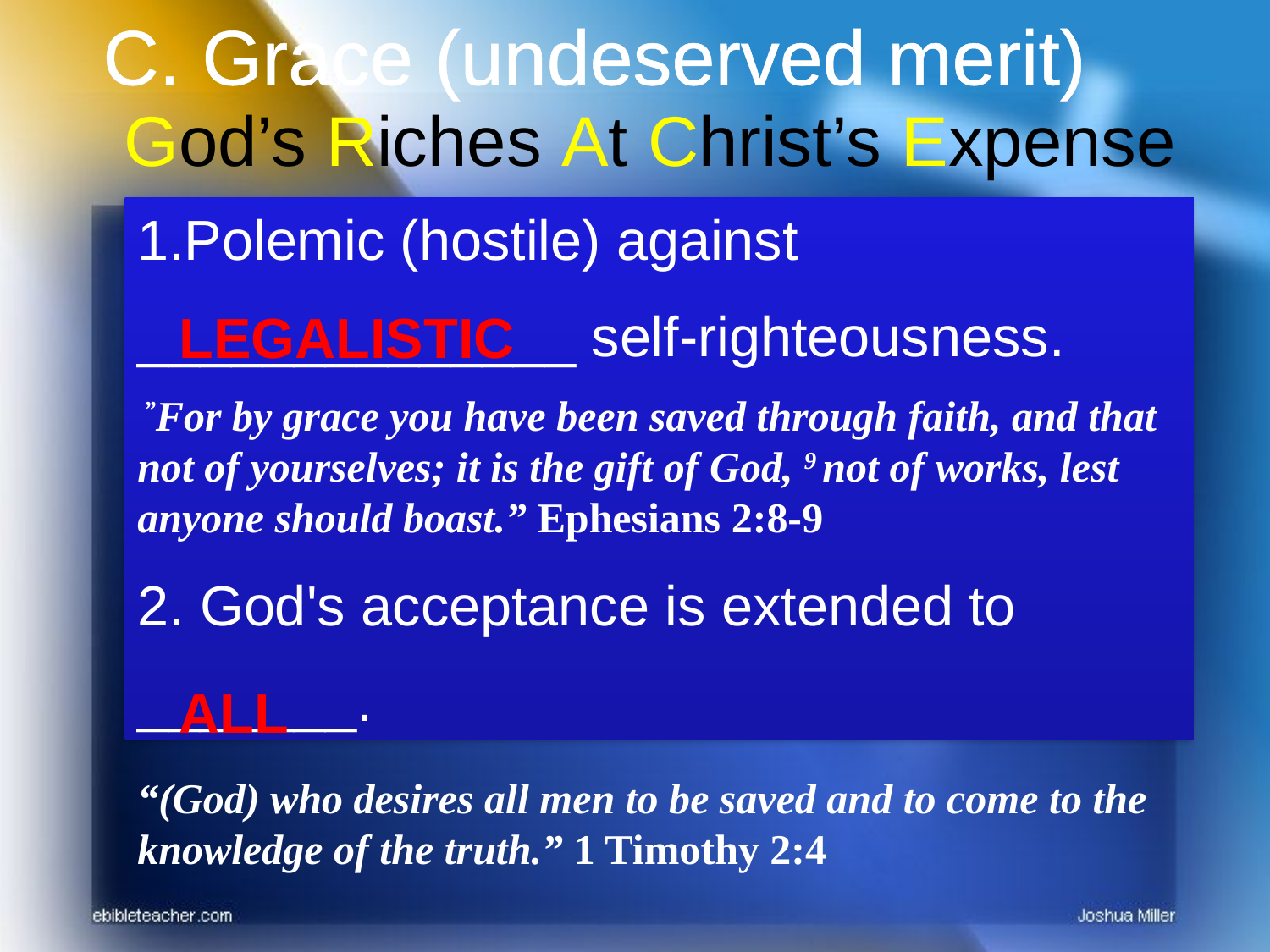

C. Grace (undeserved merit)
God’s Riches At Christ’s Expense
1.Polemic (hostile) against
______________ self-righteousness.
 ”For by grace you have been saved through faith, and that not of yourselves; it is the gift of God, 9 not of works, lest anyone should boast.” Ephesians 2:8-9
2. God's acceptance is extended to
_______.
LEGALISTIC
ALL
“(God) who desires all men to be saved and to come to the knowledge of the truth.” 1 Timothy 2:4